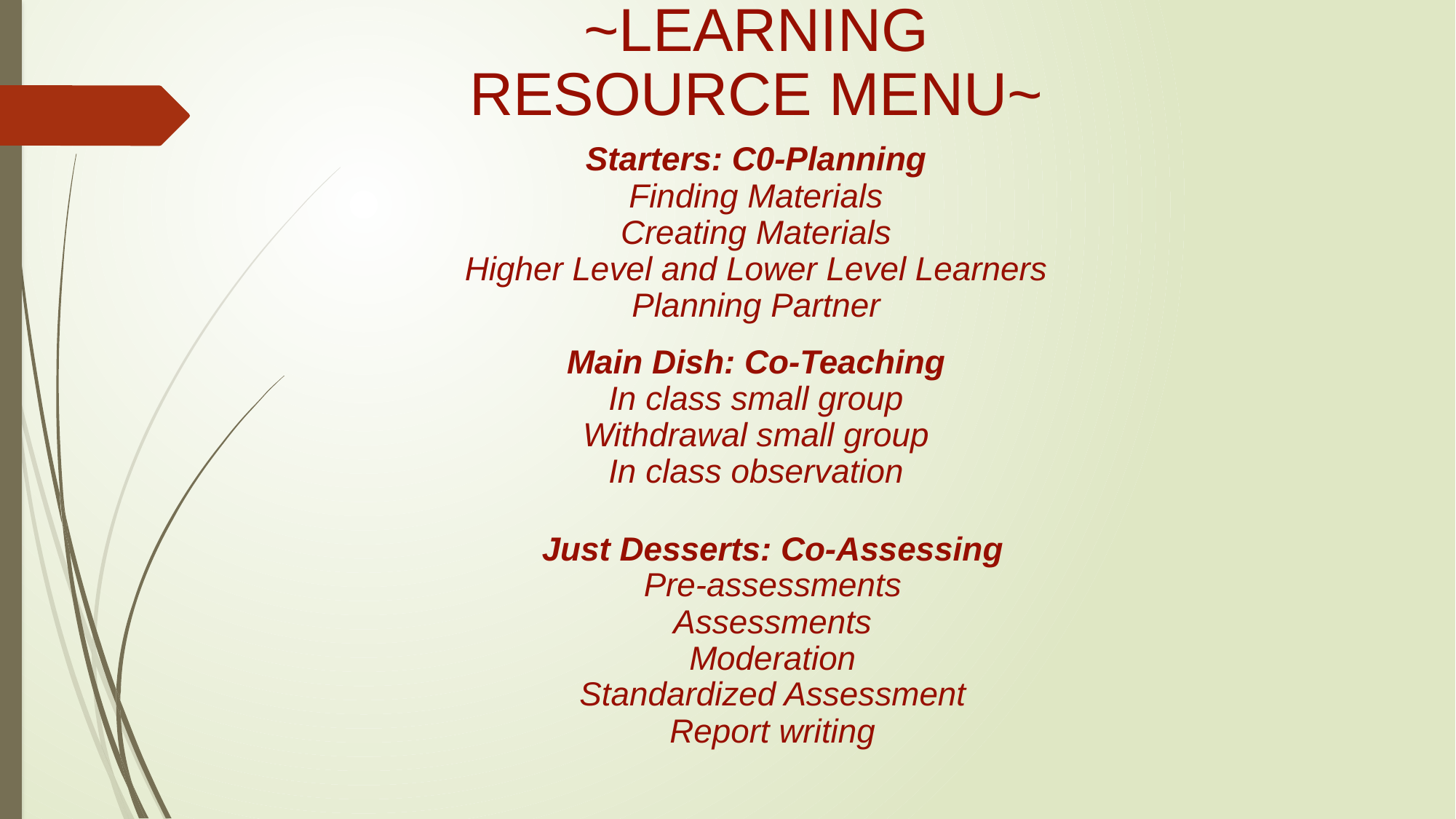

~Learning RESOURCE Menu~
Starters: C0-Planning
Finding Materials
Creating Materials
Higher Level and Lower Level Learners
Planning Partner
Main Dish: Co-Teaching
In class small group
Withdrawal small group
In class observation
Just Desserts: Co-Assessing
Pre-assessments
Assessments
Moderation
Standardized Assessment
Report writing